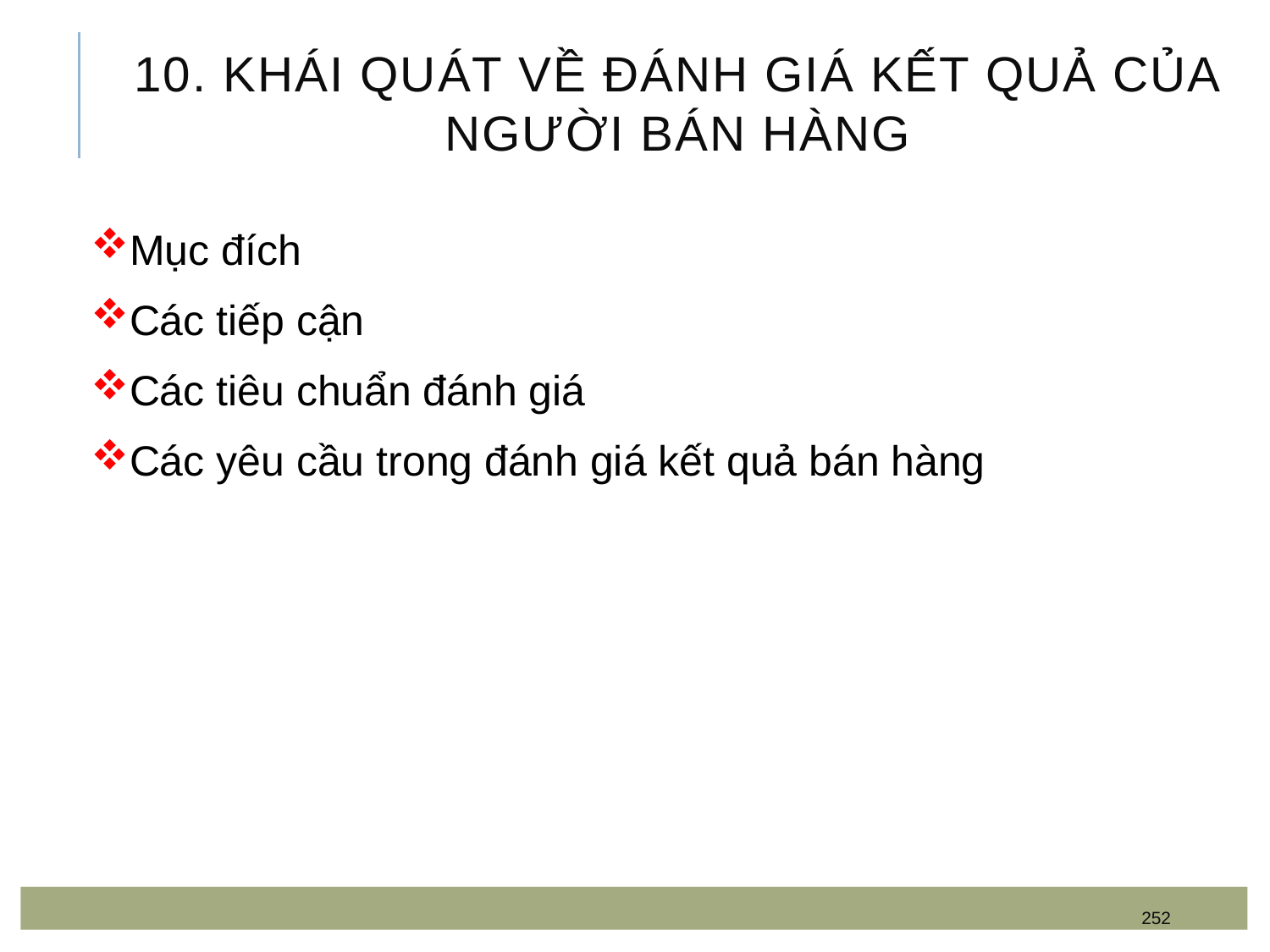

# 10. Khái quát về đánh giá kết quả của người bán hàng
Mục đích
Các tiếp cận
Các tiêu chuẩn đánh giá
Các yêu cầu trong đánh giá kết quả bán hàng
252